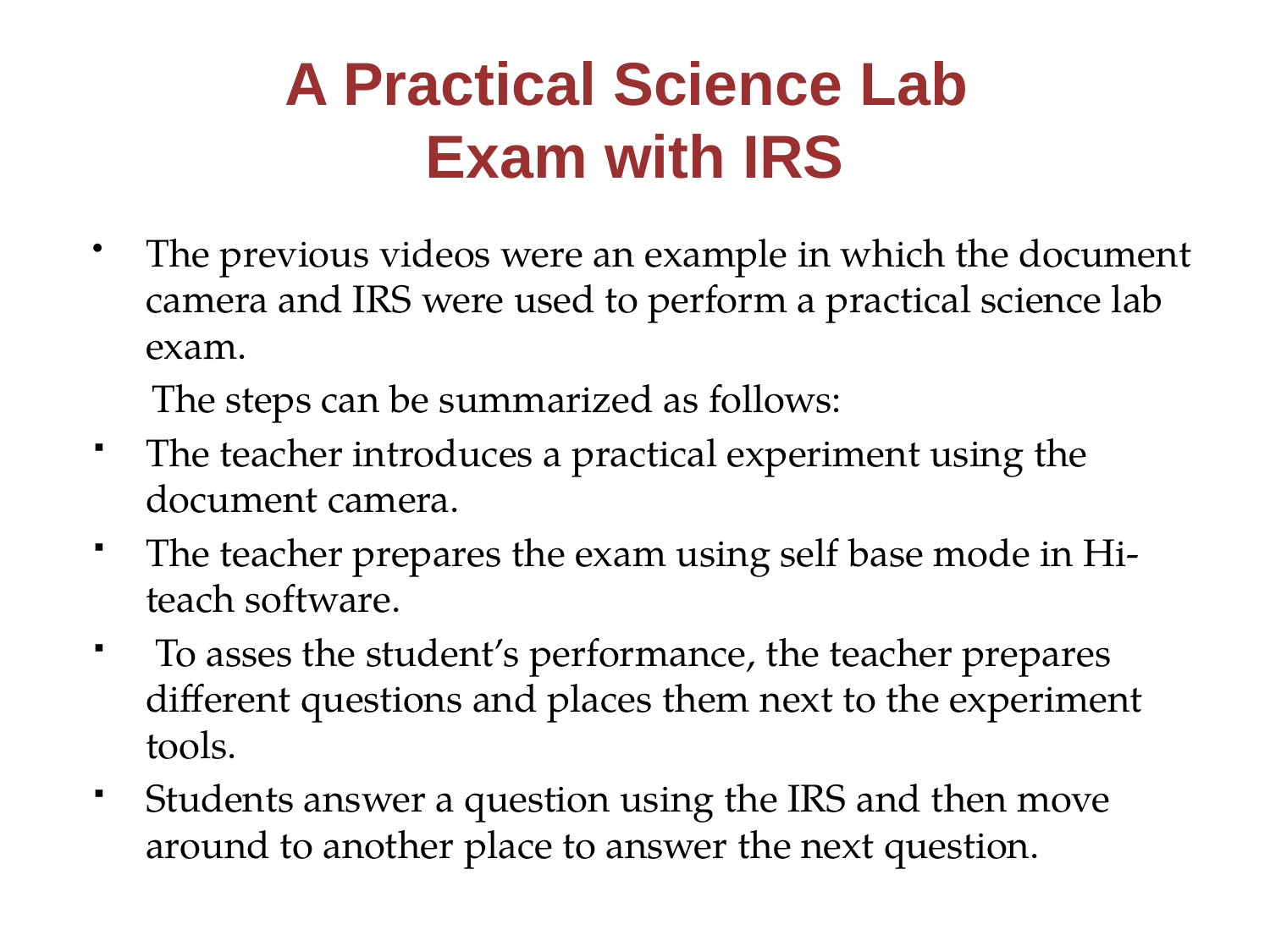

# A Practical Science Lab Exam with IRS
The previous videos were an example in which the document camera and IRS were used to perform a practical science lab exam.
      The steps can be summarized as follows:
The teacher introduces a practical experiment using the document camera.
The teacher prepares the exam using self base mode in Hi-teach software.
 To asses the student’s performance, the teacher prepares different questions and places them next to the experiment tools.
Students answer a question using the IRS and then move around to another place to answer the next question.